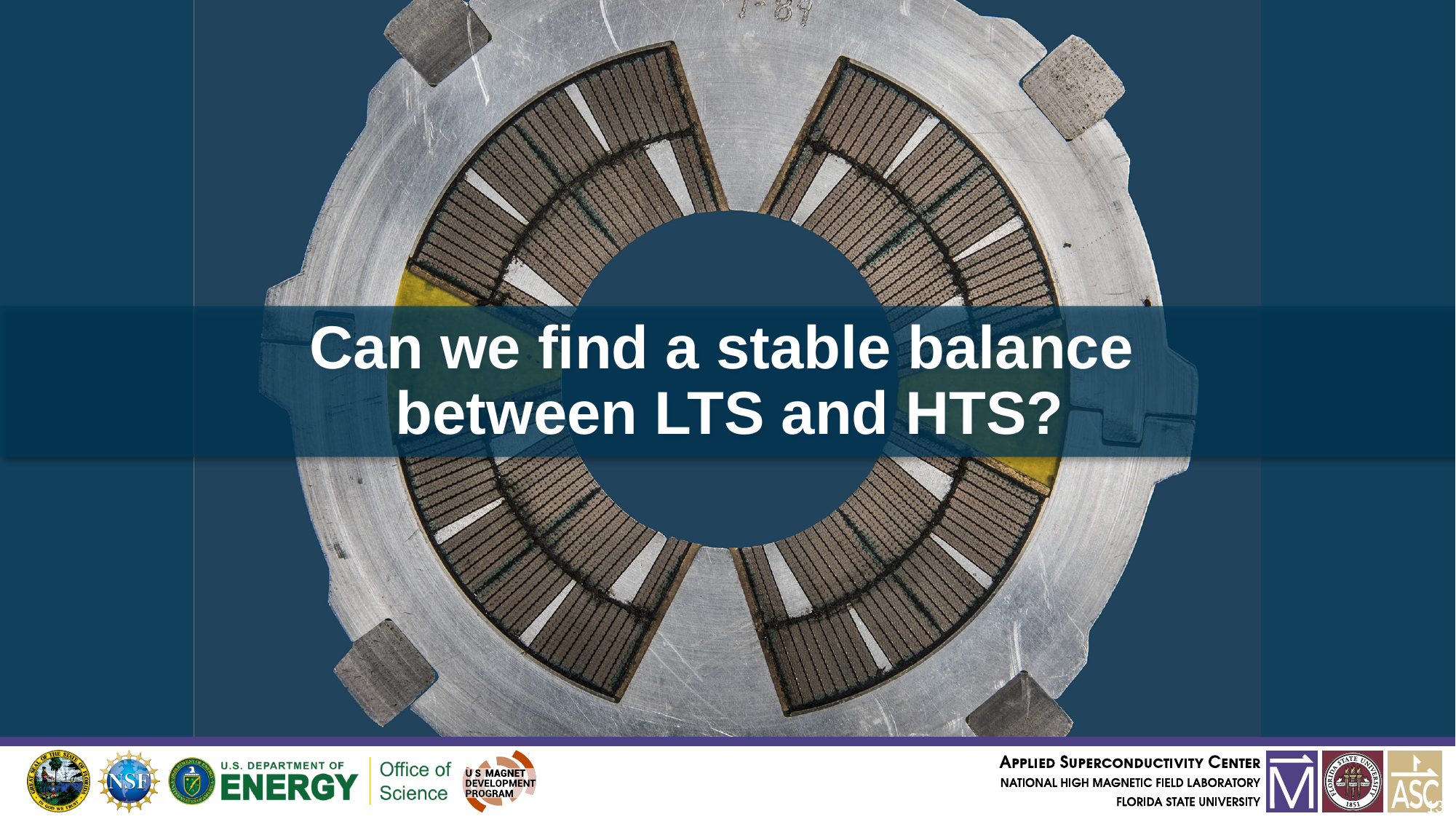

# Can we find a stable balance between LTS and HTS?
13